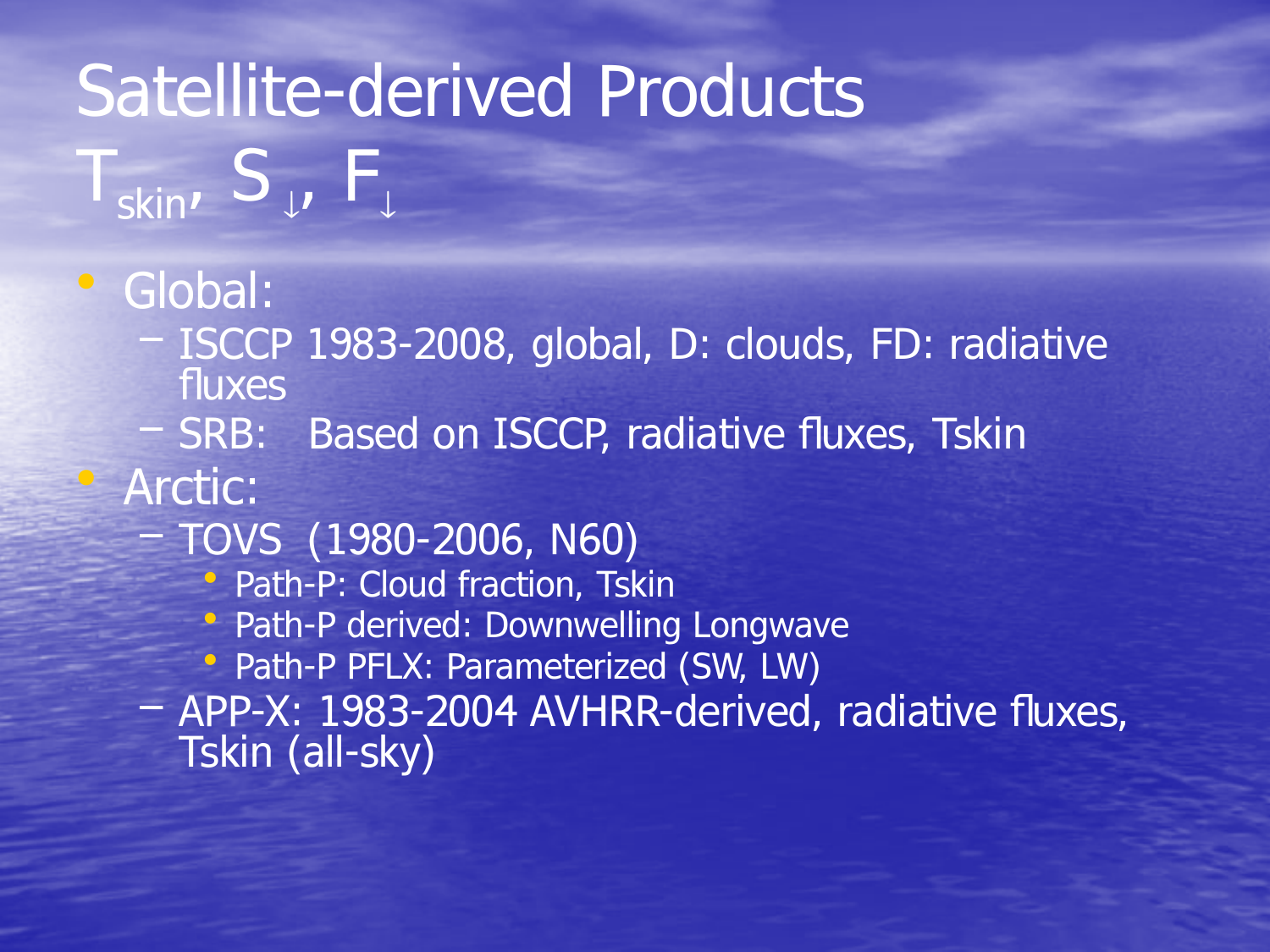

# Satellite-derived Products Tskin, S ↓, F↓
Global:
ISCCP 1983-2008, global, D: clouds, FD: radiative fluxes
SRB:   Based on ISCCP, radiative fluxes, Tskin
Arctic:
TOVS  (1980-2006, N60)
Path-P: Cloud fraction, Tskin
Path-P derived: Downwelling Longwave
Path-P PFLX: Parameterized (SW, LW)
APP-X: 1983-2004 AVHRR-derived, radiative fluxes, Tskin (all-sky)